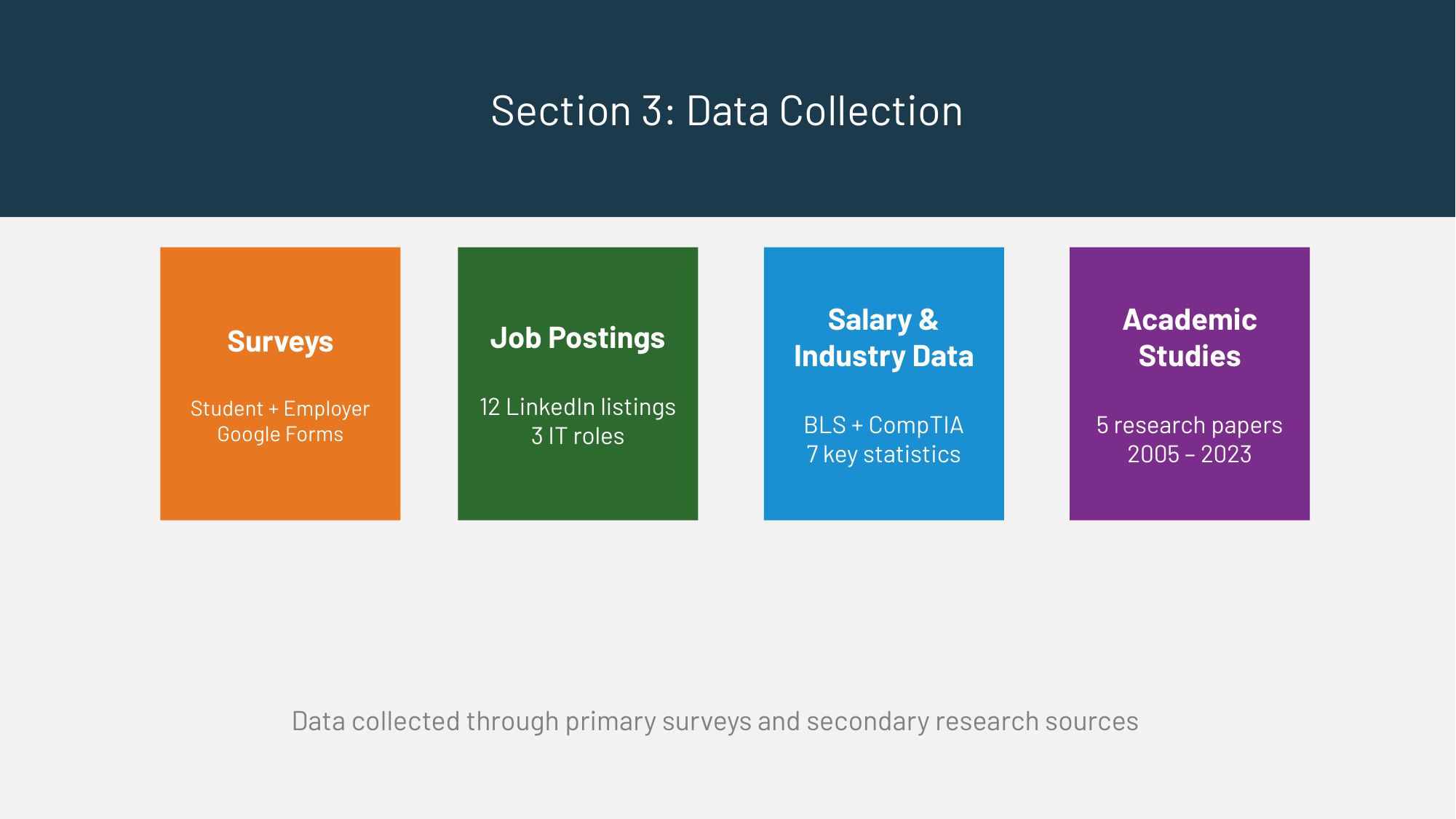

Section 3: Data Collection
Surveys

Student + Employer
Google Forms
Job Postings

12 LinkedIn listings
3 IT roles
Salary & Industry Data

BLS + CompTIA
7 key statistics
Academic Studies

5 research papers
2005 – 2023
Data collected through primary surveys and secondary research sources